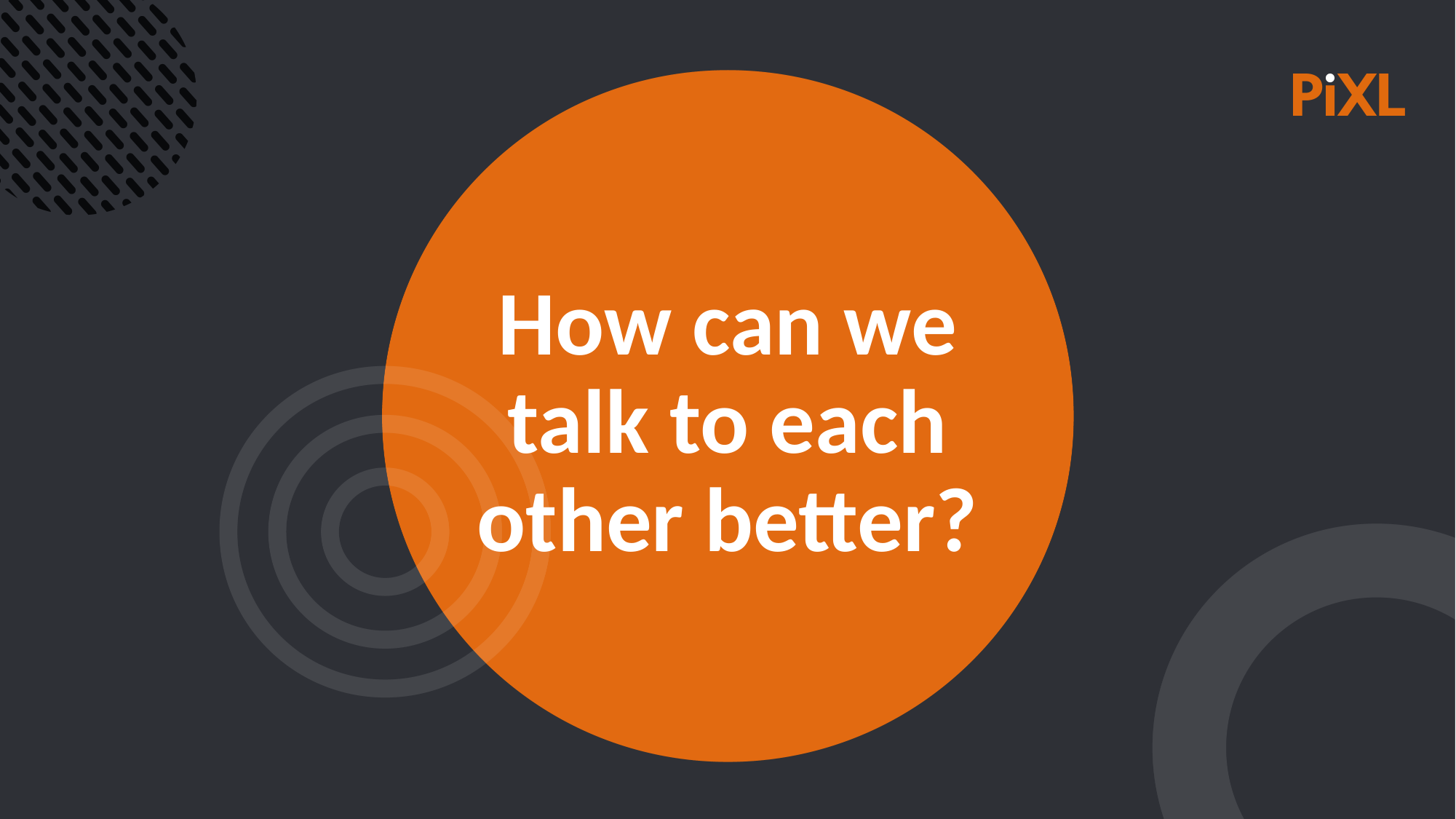

How can we talk to each other better?